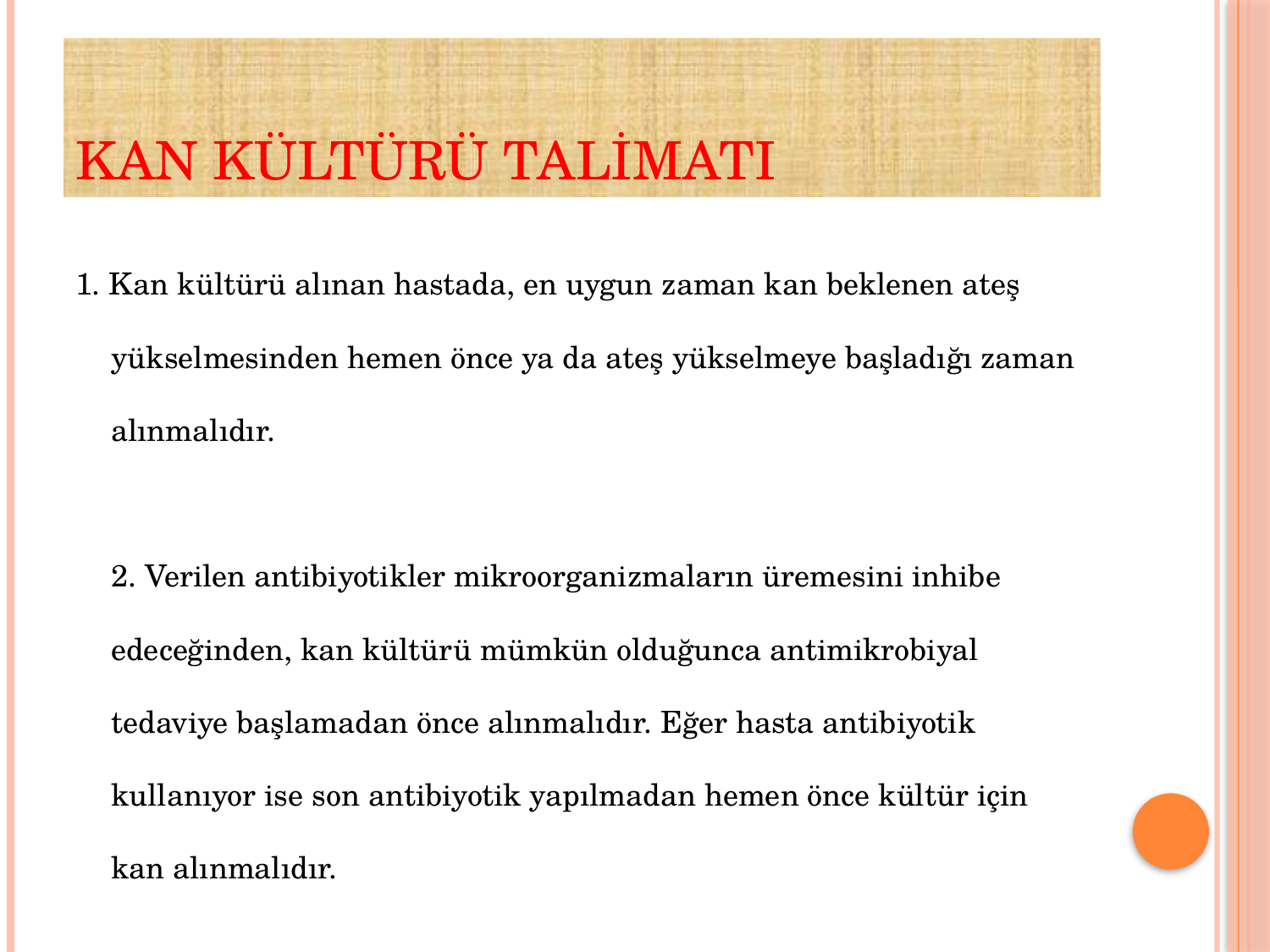

# KAN KÜLTÜRÜ TALİMATI
1. Kan kültürü alınan hastada, en uygun zaman kan beklenen ateş yükselmesinden hemen önce ya da ateş yükselmeye başladığı zaman alınmalıdır.
2. Verilen antibiyotikler mikroorganizmaların üremesini inhibe edeceğinden, kan kültürü mümkün olduğunca antimikrobiyal tedaviye başlamadan önce alınmalıdır. Eğer hasta antibiyotik kullanıyor ise son antibiyotik yapılmadan hemen önce kültür için kan alınmalıdır.